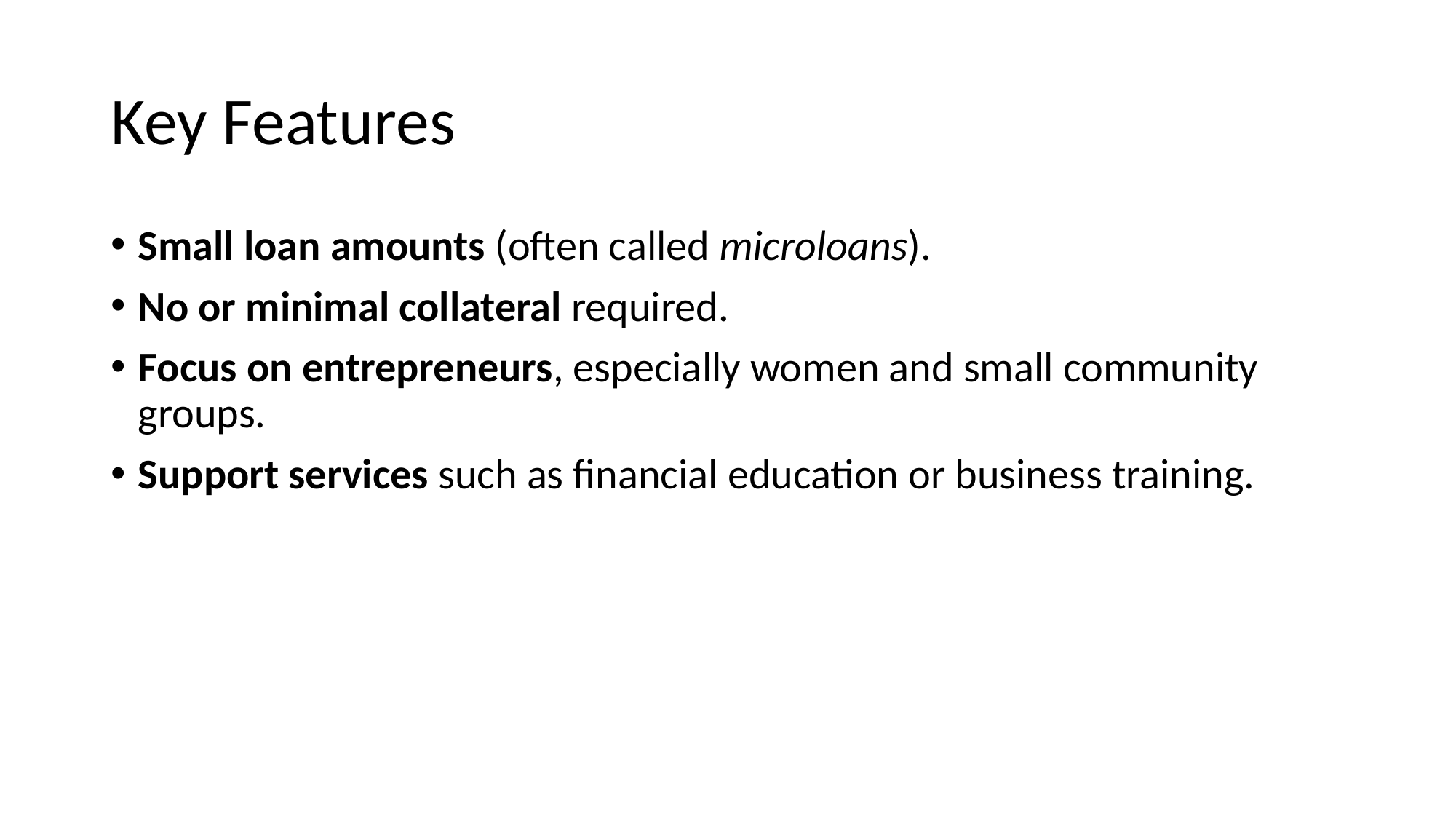

# Key Features
Small loan amounts (often called microloans).
No or minimal collateral required.
Focus on entrepreneurs, especially women and small community groups.
Support services such as financial education or business training.